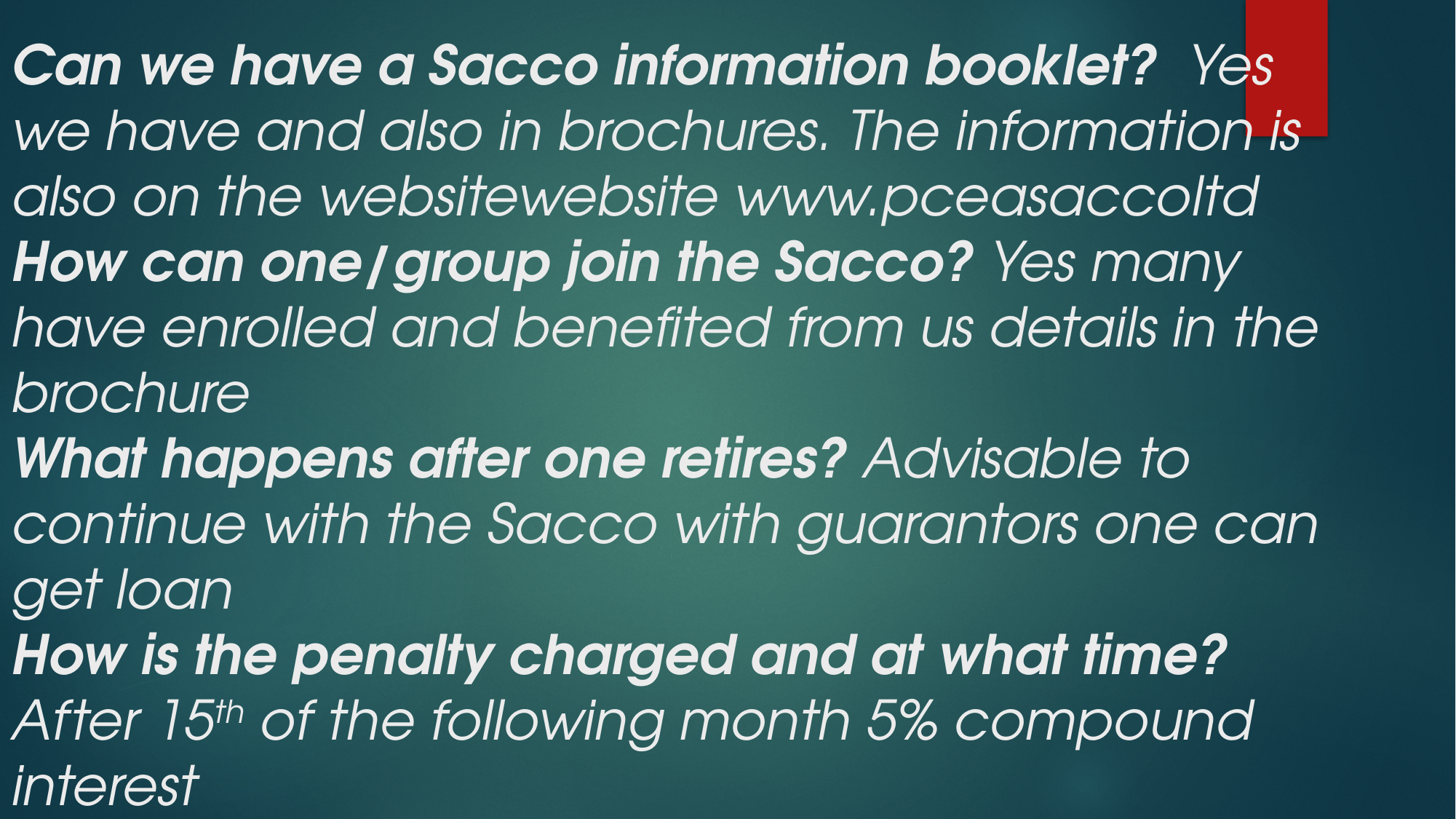

# Can we have a Sacco information booklet?  Yes we have and also in brochures. The information is also on the websitewebsite www.pceasaccoltd How can one/group join the Sacco? Yes many have enrolled and benefited from us details in the brochure What happens after one retires? Advisable to continue with the Sacco with guarantors one can get loan How is the penalty charged and at what time? After 15th of the following month 5% compound interest Can one use any other collateral other than guarantors? Yes but legal process of valuation and charging must be undertaken by the member at his/her cost